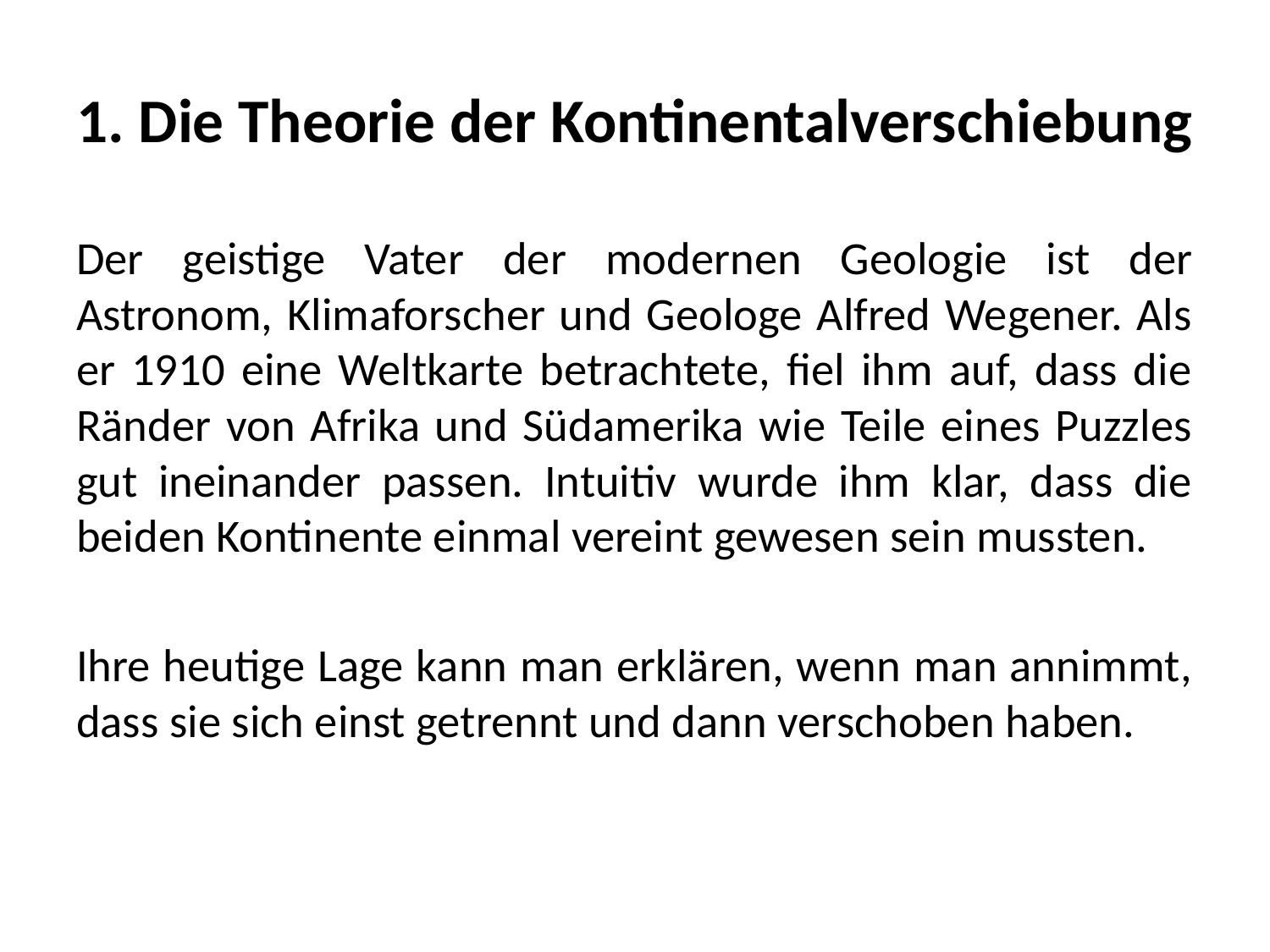

# 1. Die Theorie der Kontinentalverschiebung
Der geistige Vater der modernen Geologie ist der Astronom, Klimaforscher und Geologe Alfred Wegener. Als er 1910 eine Weltkarte betrachtete, fiel ihm auf, dass die Ränder von Afrika und Südamerika wie Teile eines Puzzles gut ineinander passen. Intuitiv wurde ihm klar, dass die beiden Kontinente einmal vereint gewesen sein mussten.

Ihre heutige Lage kann man erklären, wenn man annimmt, dass sie sich einst getrennt und dann verschoben haben.